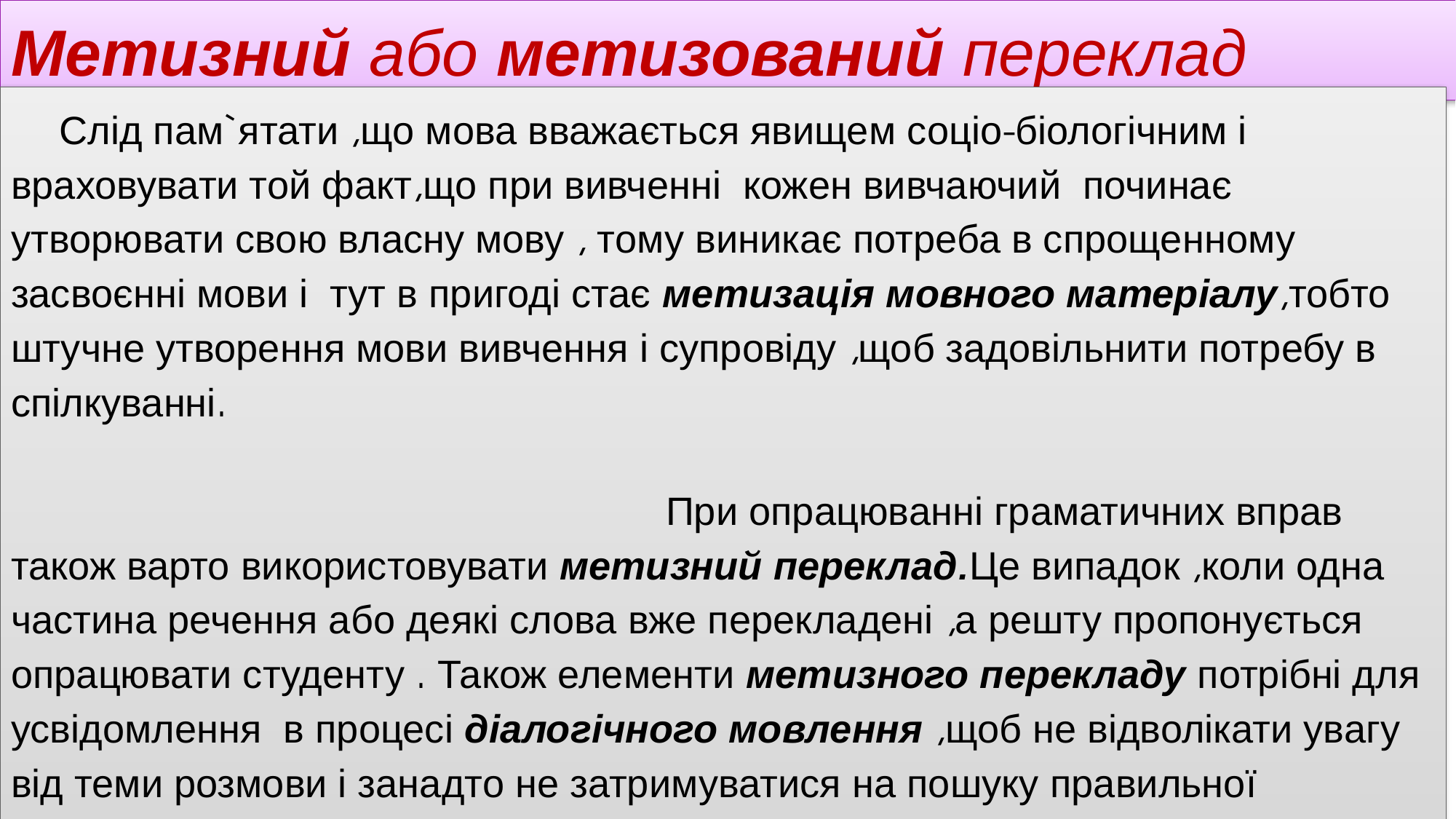

Метизний або метизований переклад
       Слід пам`ятати ,що мова вважається явищем соціо-біологічним і враховувати той факт,що при вивченні  кожен вивчаючий  починає утворювати свою власну мову , тому виникає потреба в спрощенному засвоєнні мови і  тут в пригоді стає метизація мовного матеріалу,тобто  штучне утворення мови вивчення і супровіду ,щоб задовільнити потребу в спілкуванні.                       	                                                                                                                                                                                                                                                                                При опрацюванні граматичних вправ  також варто використовувати метизний переклад.Це випадок ,коли одна частина речення або деякі слова вже перекладені ,а решту пропонується опрацювати студенту . Також елементи метизного перекладу потрібні для усвідомлення  в процесі діалогічного мовлення ,щоб не відволікати увагу від теми розмови і занадто не затримуватися на пошуку правильної граматичної оболонки.